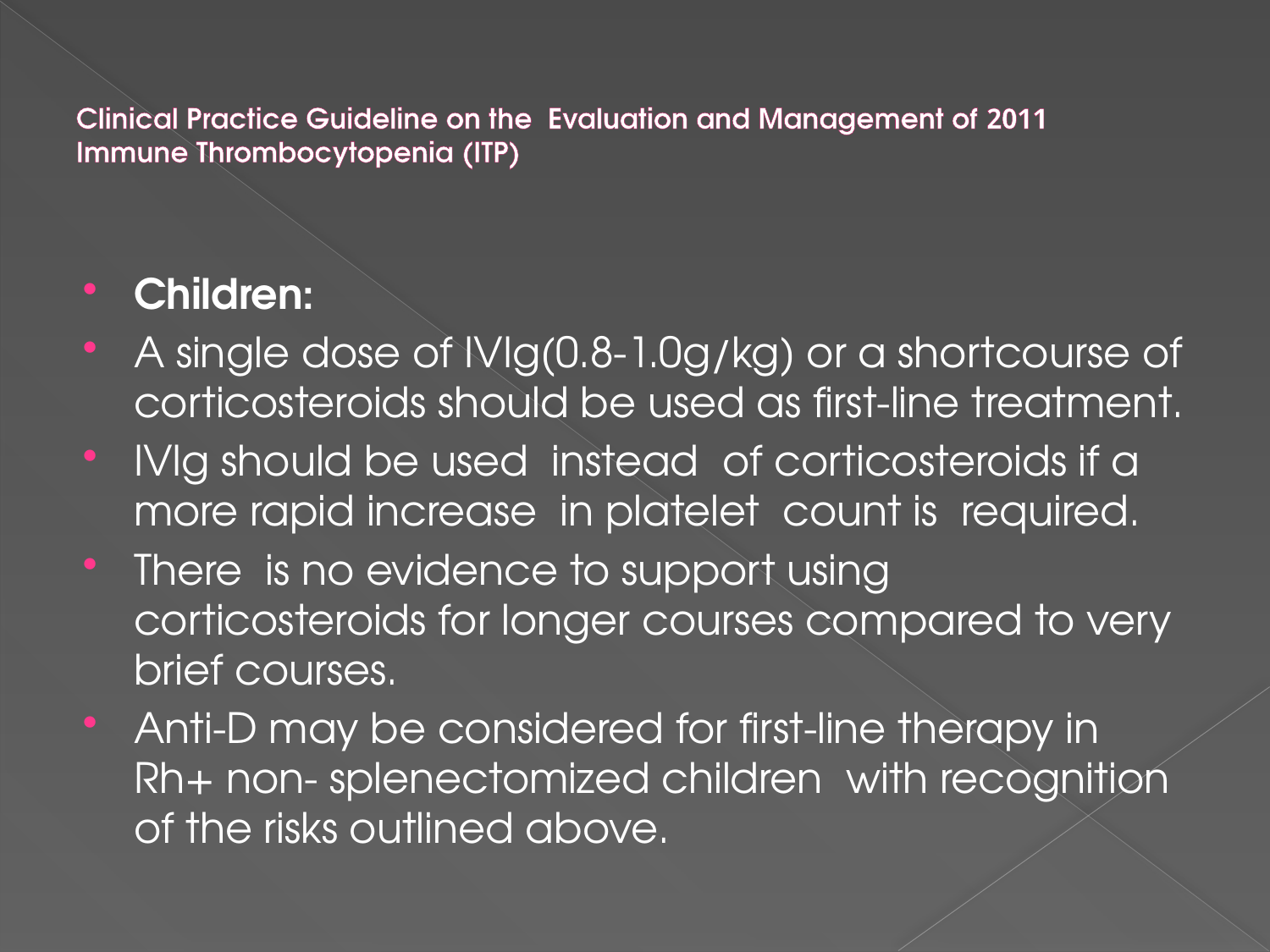

# 2011 Clinical Practice Guideline on the  Evaluation and Management of Immune Thrombocytopenia (ITP)
Children:
A single dose of IVIg(0.8-1.0g/kg) or a shortcourse of corticosteroids should be used as first-line treatment.
IVIg should be used  instead  of corticosteroids if a  more rapid increase  in platelet  count is  required.
There  is no evidence to support using corticosteroids for longer courses compared to very brief courses.
Anti-D may be considered for first-line therapy in  Rh+ non- splenectomized children  with recognition of the risks outlined above.